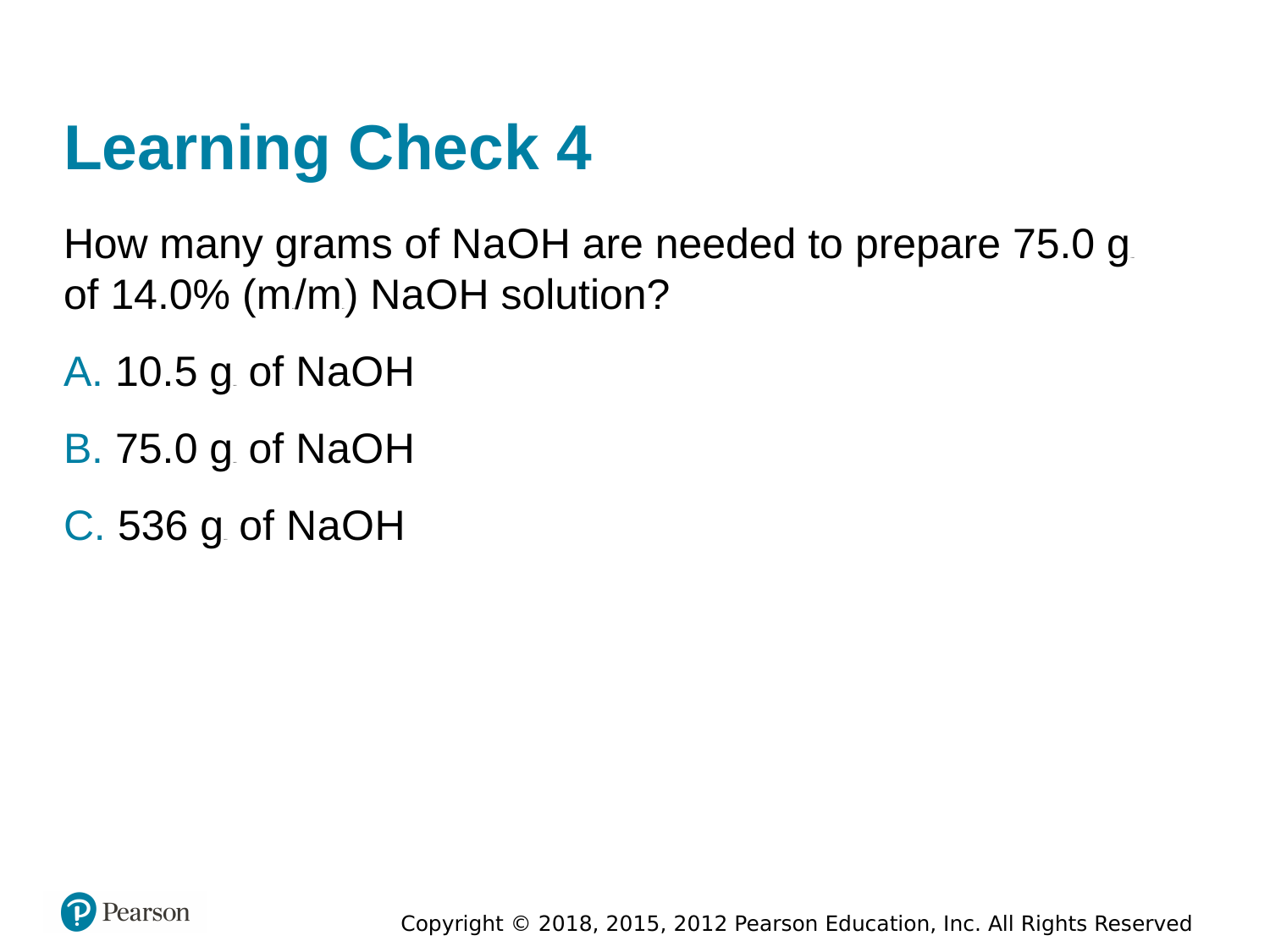

# Learning Check 4
How many grams of N a O H are needed to prepare 75.0 grams of 14.0% (mass/mass) N a O H solution?
A. 10.5 grams of N a O H
B. 75.0 grams of N a O H
C. 536 grams of N a O H